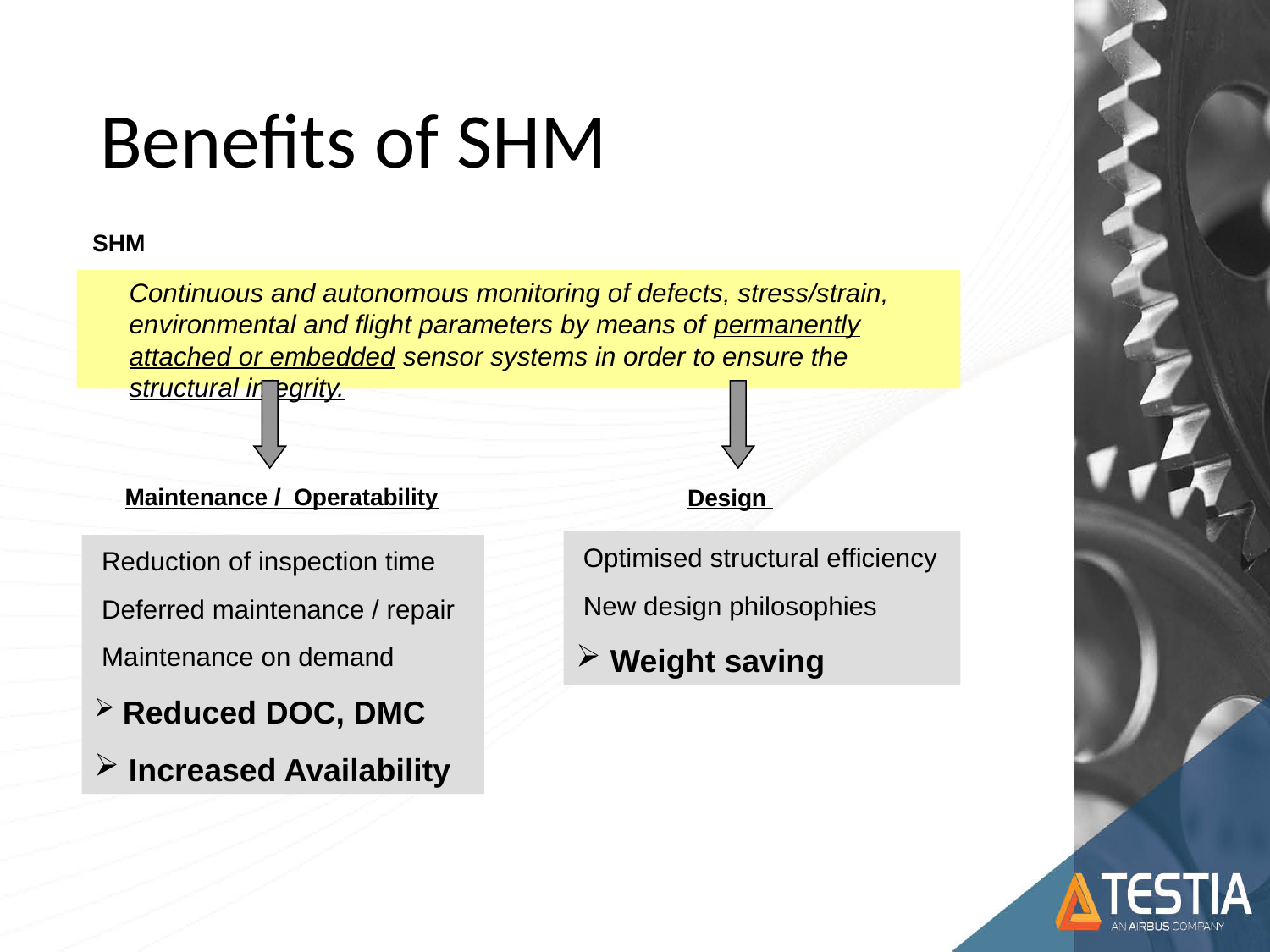

# Benefits of SHM
SHM
	Continuous and autonomous monitoring of defects, stress/strain, environmental and flight parameters by means of permanently attached or embedded sensor systems in order to ensure the structural integrity.

Maintenance /  Operatability
Design
 Optimised structural efficiency
 New design philosophies
 Weight saving
 Reduction of inspection time
 Deferred maintenance / repair
 Maintenance on demand
 Reduced DOC, DMC
 Increased Availability